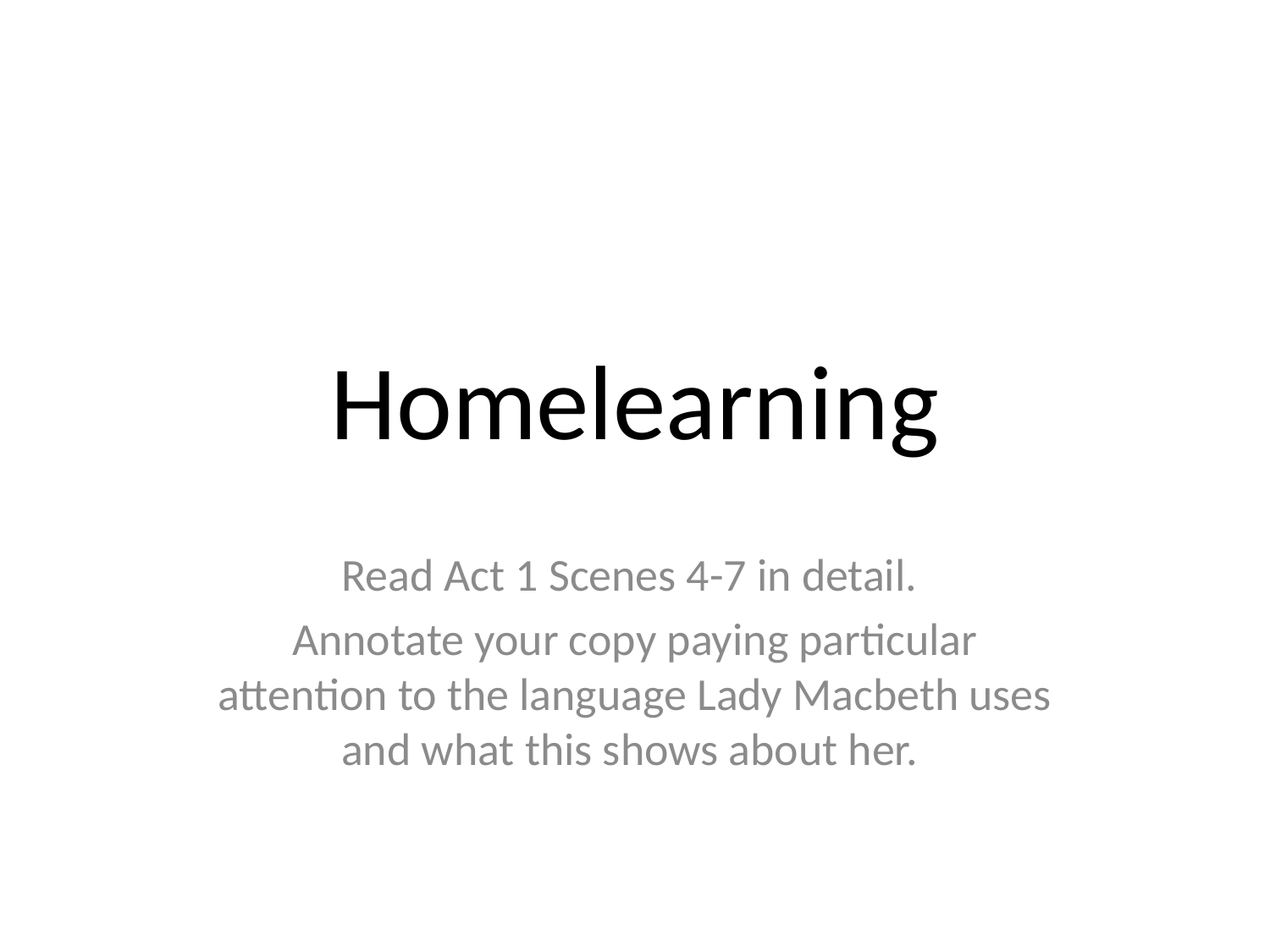

# Homelearning
Read Act 1 Scenes 4-7 in detail.
Annotate your copy paying particular attention to the language Lady Macbeth uses and what this shows about her.